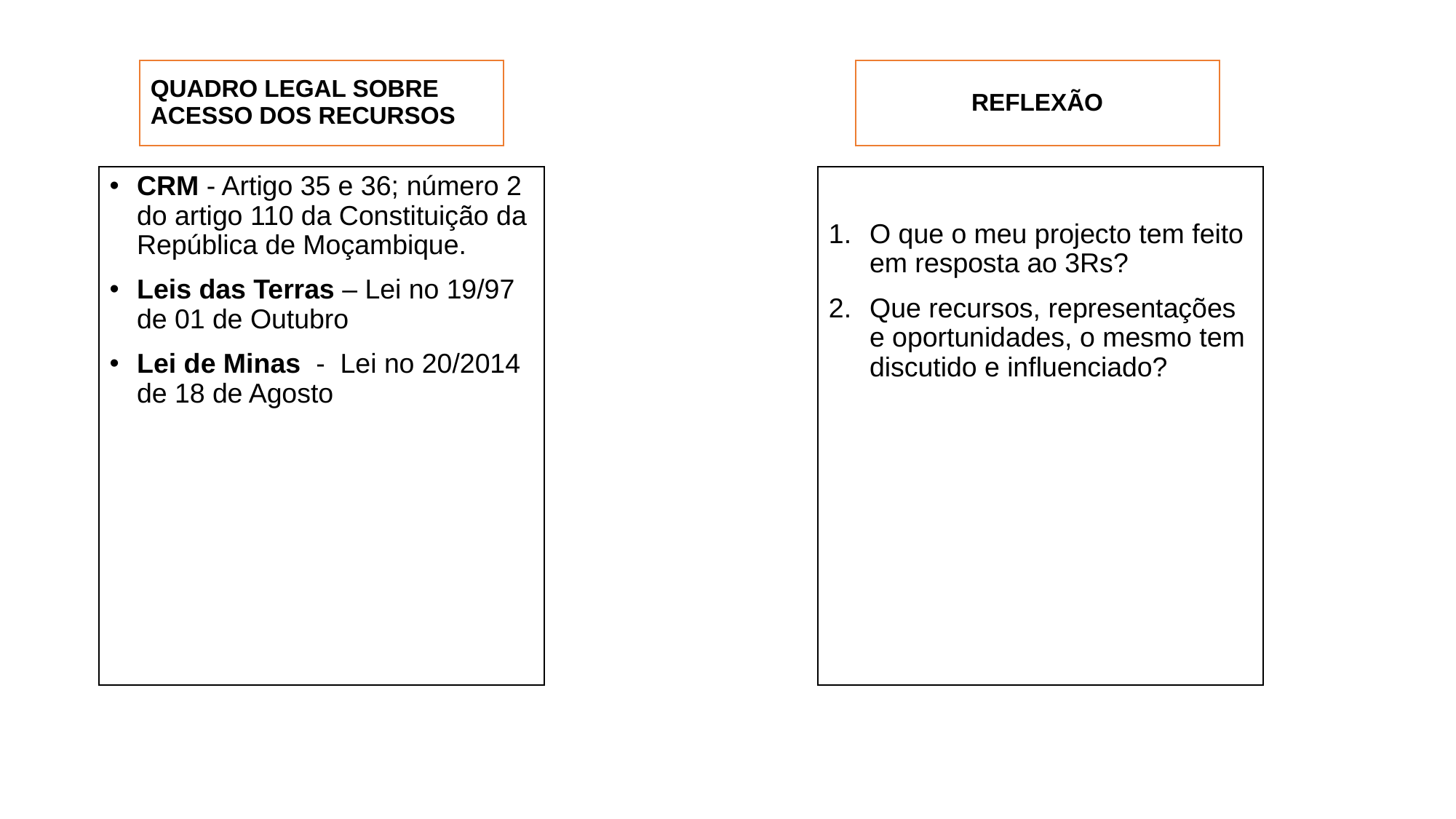

# QUADRO LEGAL SOBRE ACESSO DOS RECURSOS
REFLEXÃO
CRM - Artigo 35 e 36; número 2 do artigo 110 da Constituição da República de Moçambique.
Leis das Terras – Lei no 19/97 de 01 de Outubro
Lei de Minas  -  Lei no 20/2014 de 18 de Agosto

O que o meu projecto tem feito em resposta ao 3Rs?
Que recursos, representações e oportunidades, o mesmo tem discutido e influenciado?